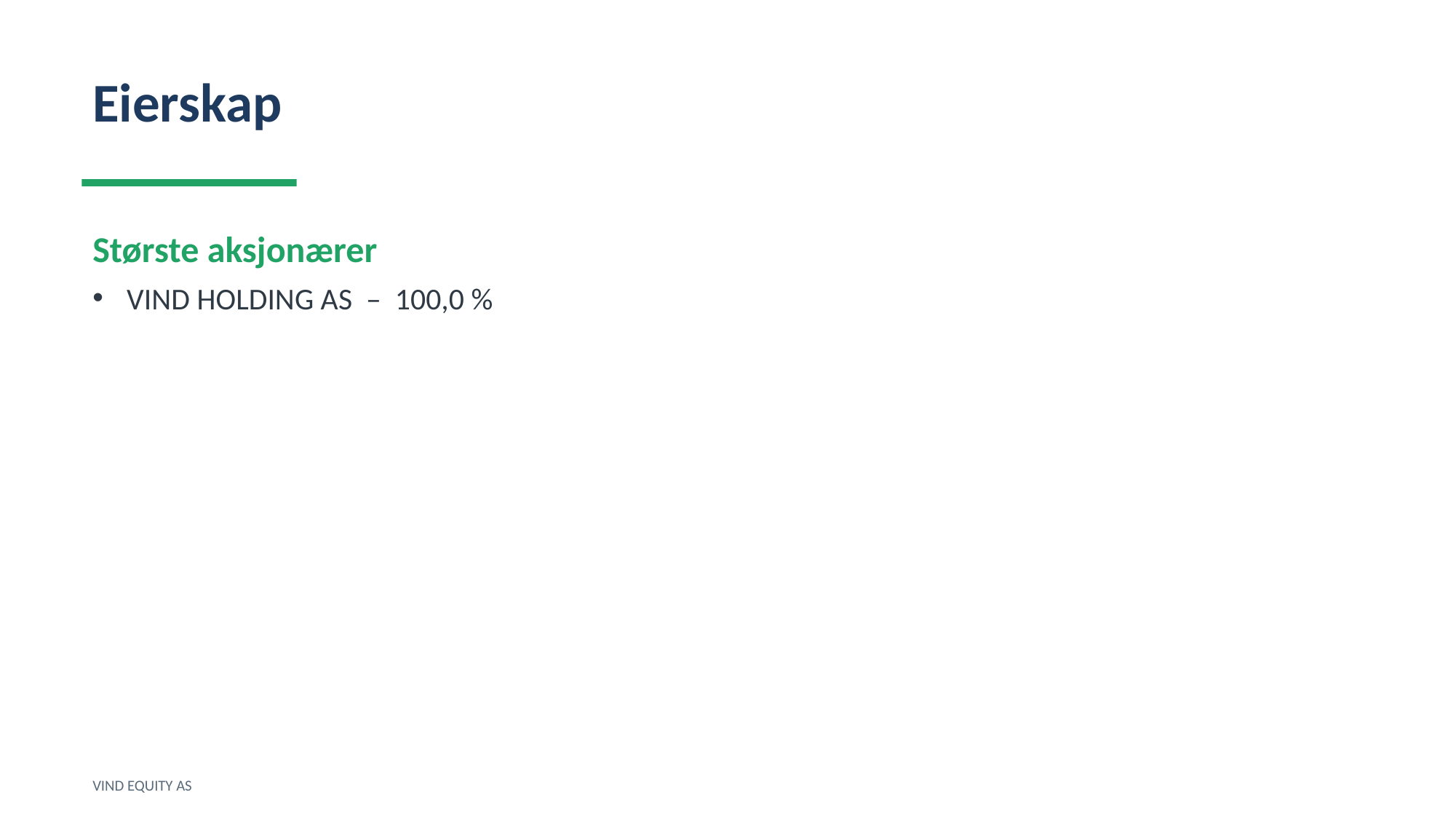

Eierskap

Største aksjonærer
VIND HOLDING AS  –  100,0 %
VIND EQUITY AS